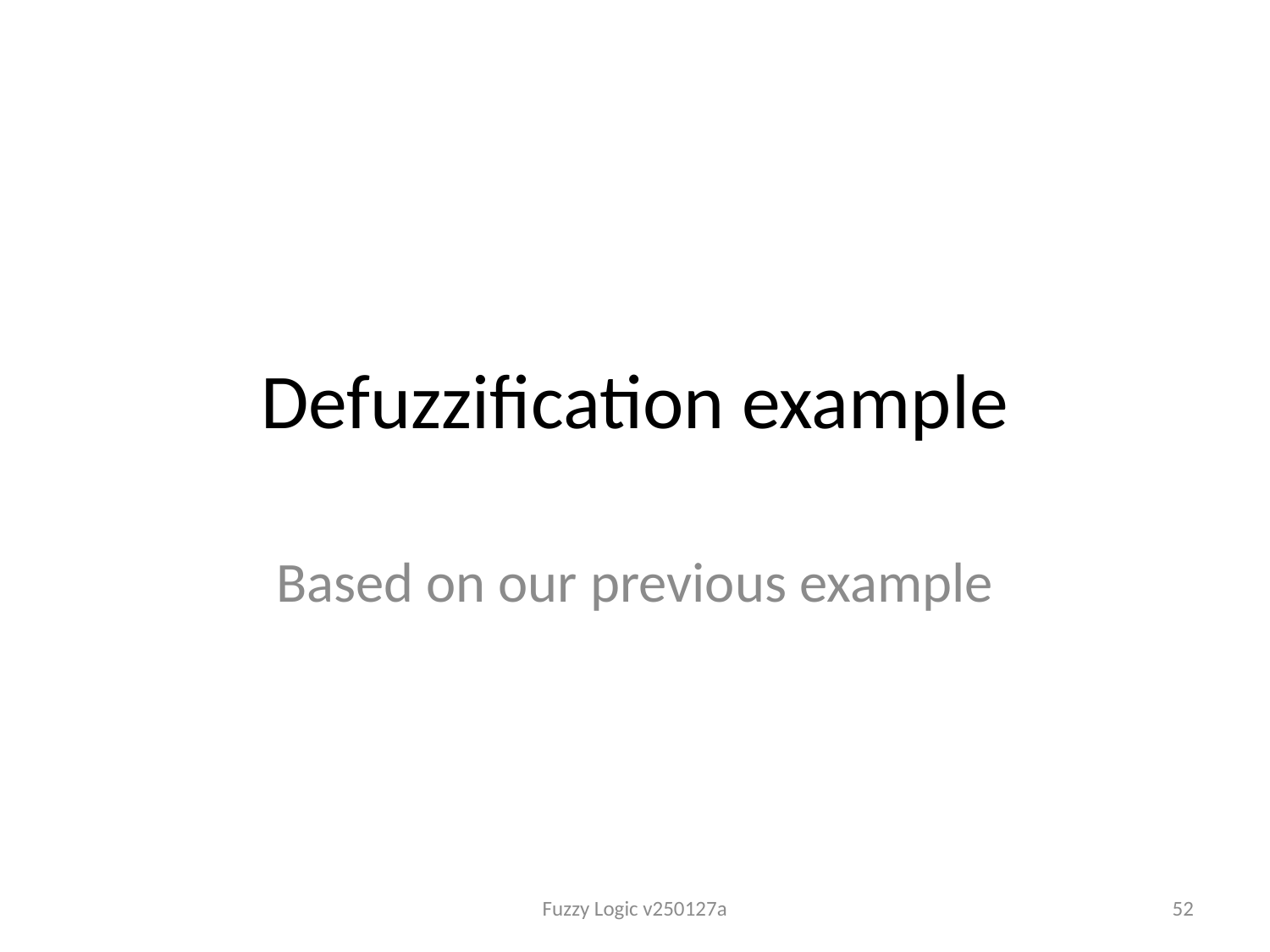

# Defuzzification example
Based on our previous example
Fuzzy Logic v250127a
52